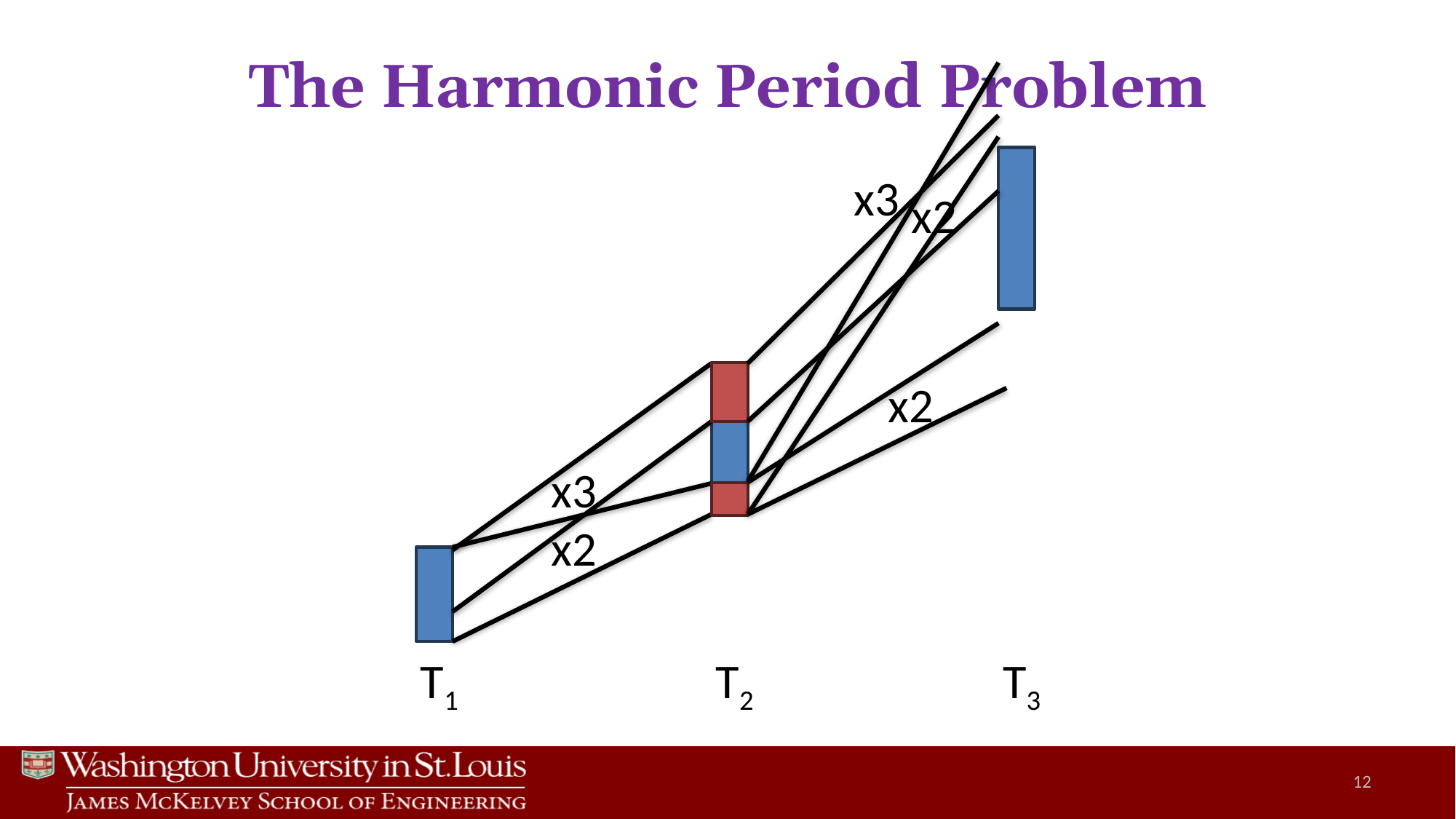

The Harmonic Period Problem

x3
x2

x2
x3

x2

T3
T1
T2
12